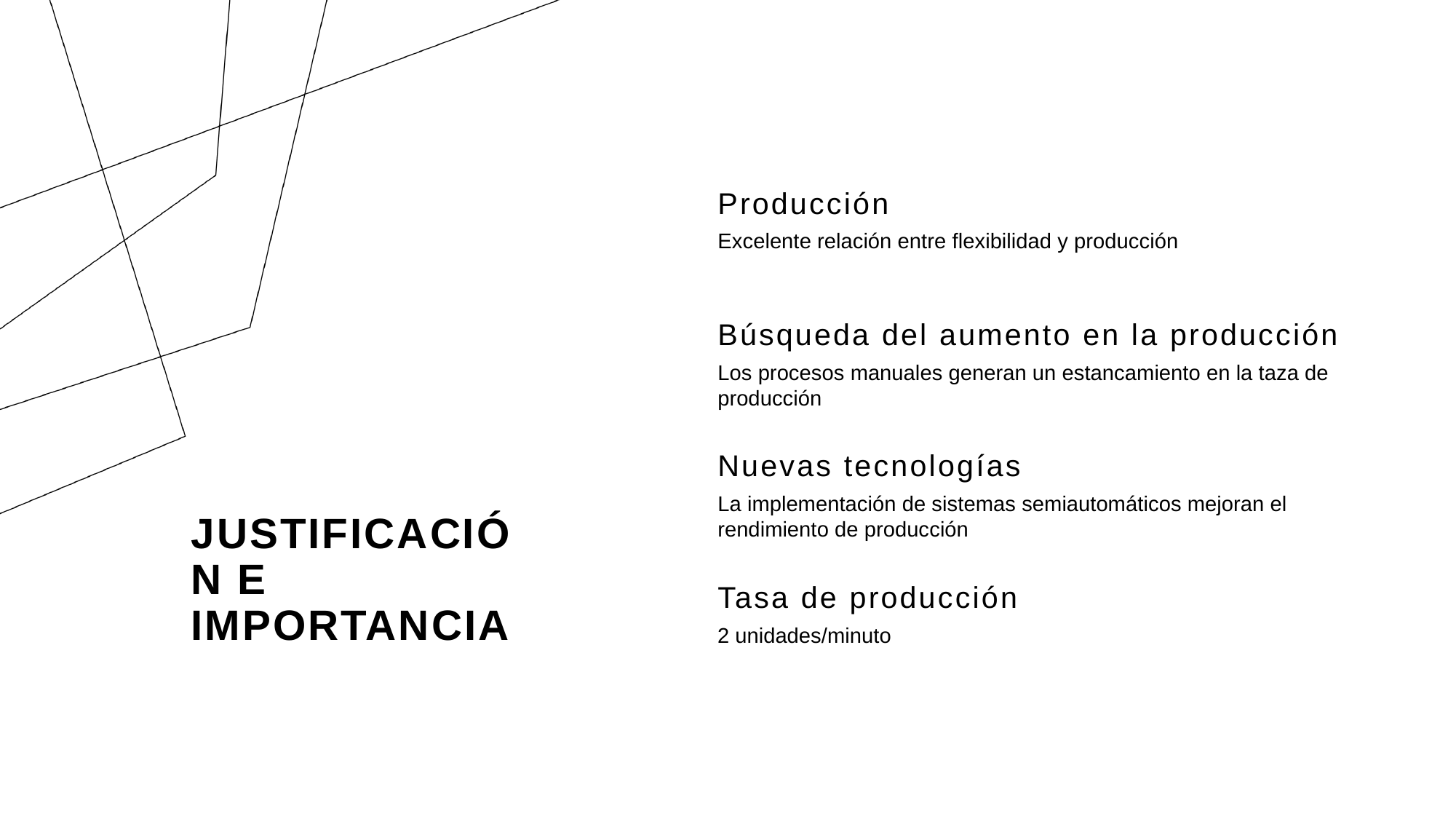

Producción
Excelente relación entre flexibilidad y producción
Búsqueda del aumento en la producción
Los procesos manuales generan un estancamiento en la taza de producción
Nuevas tecnologías
La implementación de sistemas semiautomáticos mejoran el rendimiento de producción
# Justificación e importancia
Tasa de producción
2 unidades/minuto